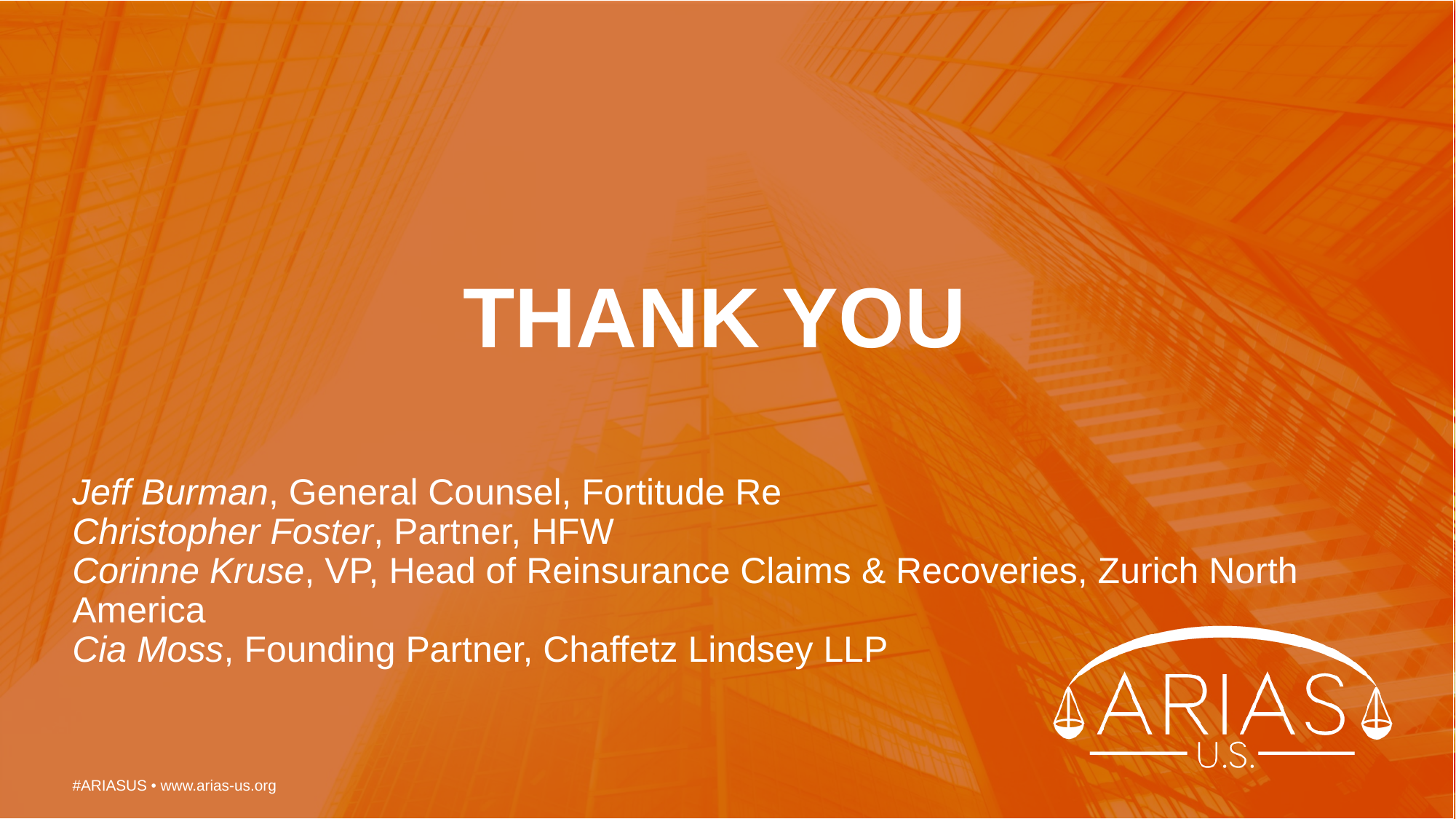

# THANK YOU
Jeff Burman, General Counsel, Fortitude Re
Christopher Foster, Partner, HFW
Corinne Kruse, VP, Head of Reinsurance Claims & Recoveries, Zurich North America
Cia Moss, Founding Partner, Chaffetz Lindsey LLP
#ARIASUS • www.arias-us.org